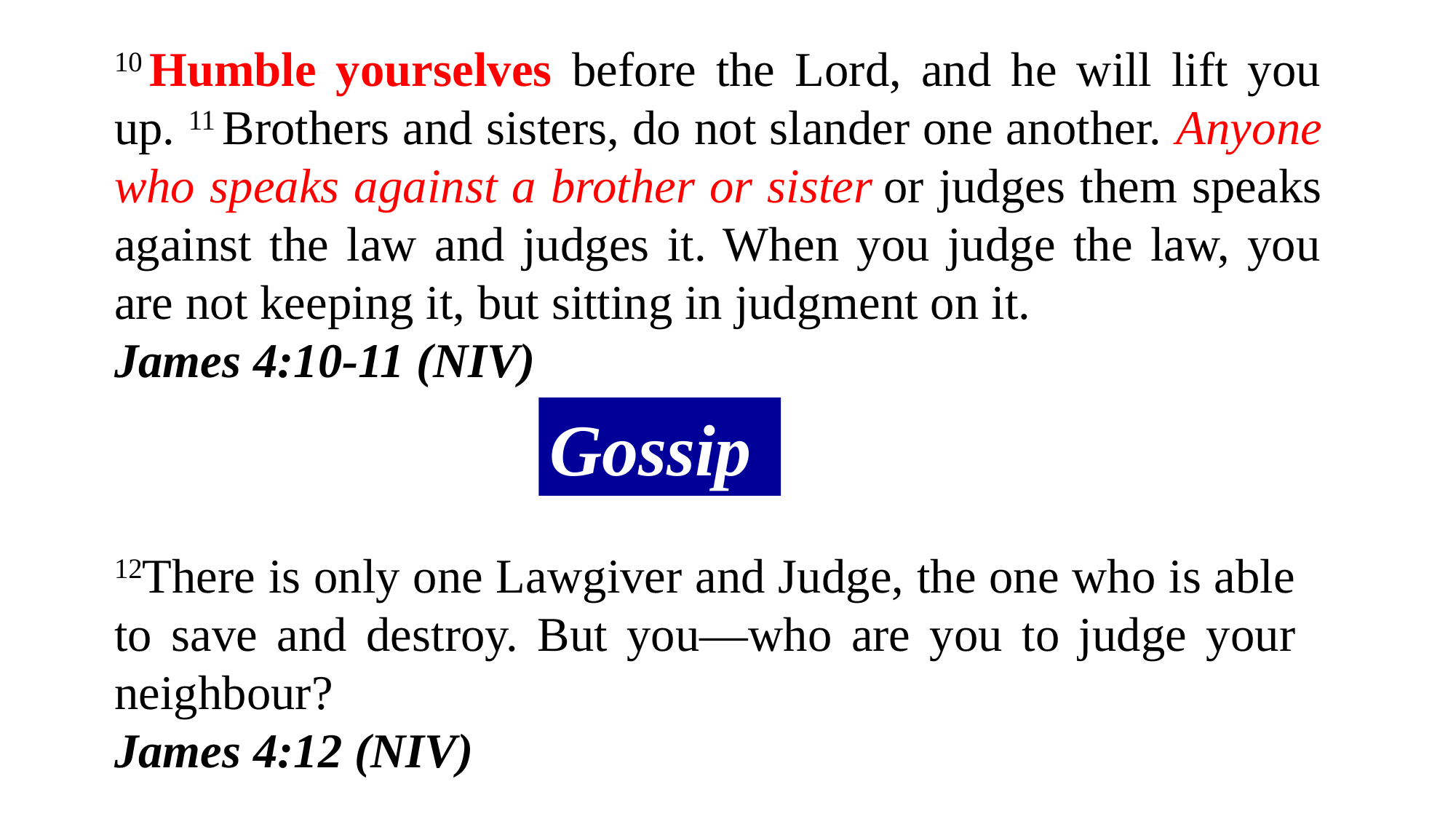

10 Humble yourselves before the Lord, and he will lift you up. 11 Brothers and sisters, do not slander one another. Anyone who speaks against a brother or sister or judges them speaks against the law and judges it. When you judge the law, you are not keeping it, but sitting in judgment on it.
James 4:10-11 (NIV)
Gossip
12There is only one Lawgiver and Judge, the one who is able to save and destroy. But you—who are you to judge your neighbour?
James 4:12 (NIV)